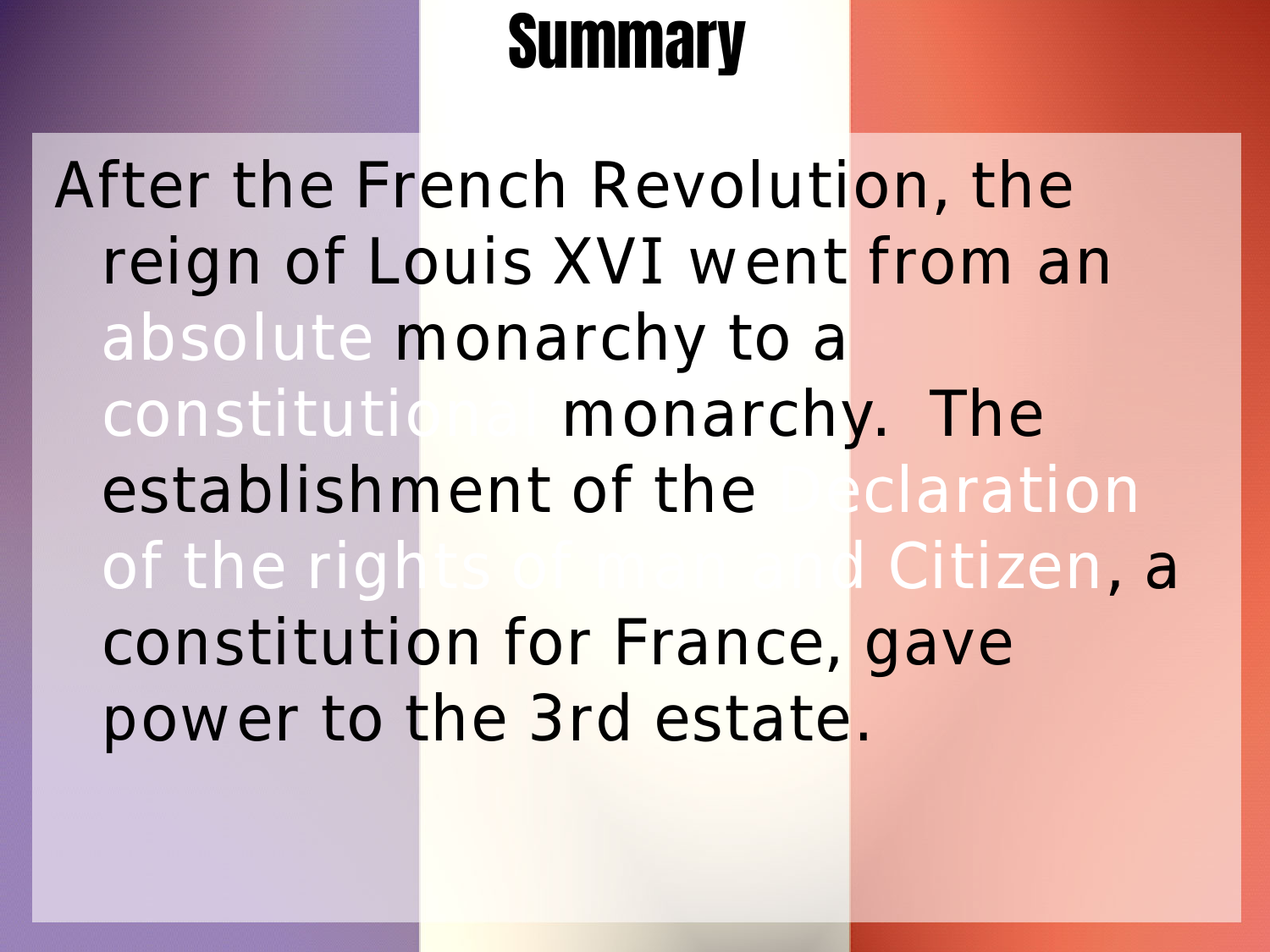

# Summary
After the French Revolution, the reign of Louis XVI went from an absolute monarchy to a constitutional monarchy.  The establishment of the Declaration of the rights of man and Citizen, a constitution for France, gave power to the 3rd estate.